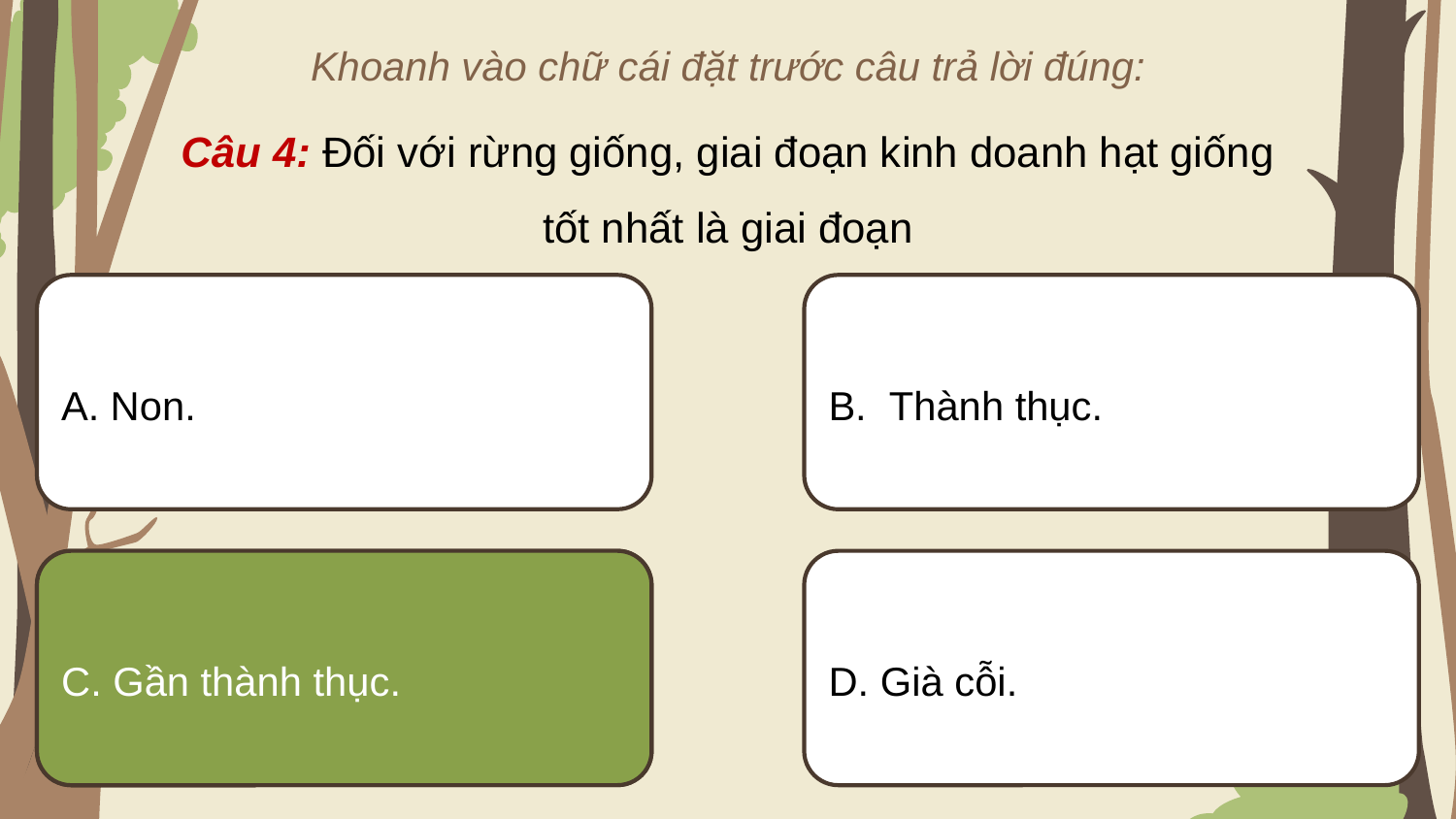

Khoanh vào chữ cái đặt trước câu trả lời đúng:
Câu 4: Đối với rừng giống, giai đoạn kinh doanh hạt giống tốt nhất là giai đoạn
B.  Thành thục.
A. Non.
C. Gần thành thục.
D. Già cỗi.
C. gần thành thục.